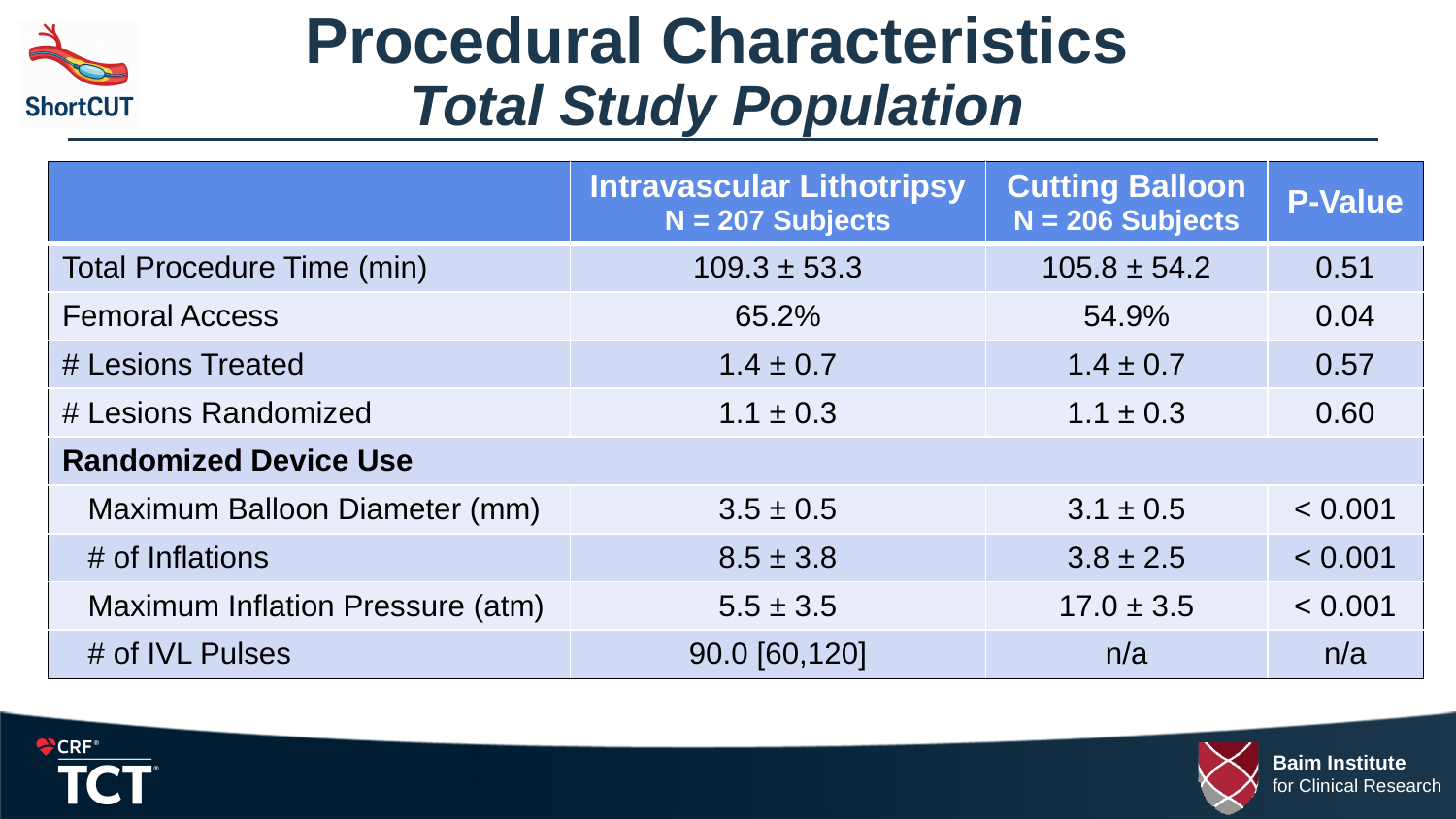

# Procedural Characteristics Total Study Population
|  | Intravascular Lithotripsy N = 207 Subjects | Cutting Balloon N = 206 Subjects | P-Value |
| --- | --- | --- | --- |
| Total Procedure Time (min) | 109.3 ± 53.3 | 105.8 ± 54.2 | 0.51 |
| Femoral Access | 65.2% | 54.9% | 0.04 |
| # Lesions Treated | 1.4 ± 0.7 | 1.4 ± 0.7 | 0.57 |
| # Lesions Randomized | 1.1 ± 0.3 | 1.1 ± 0.3 | 0.60 |
| Randomized Device Use |  |  |  |
| Maximum Balloon Diameter (mm) | 3.5 ± 0.5 | 3.1 ± 0.5 | < 0.001 |
| # of Inflations | 8.5 ± 3.8 | 3.8 ± 2.5 | < 0.001 |
| Maximum Inflation Pressure (atm) | 5.5 ± 3.5 | 17.0 ± 3.5 | < 0.001 |
| # of IVL Pulses | 90.0 [60,120] | n/a | n/a |